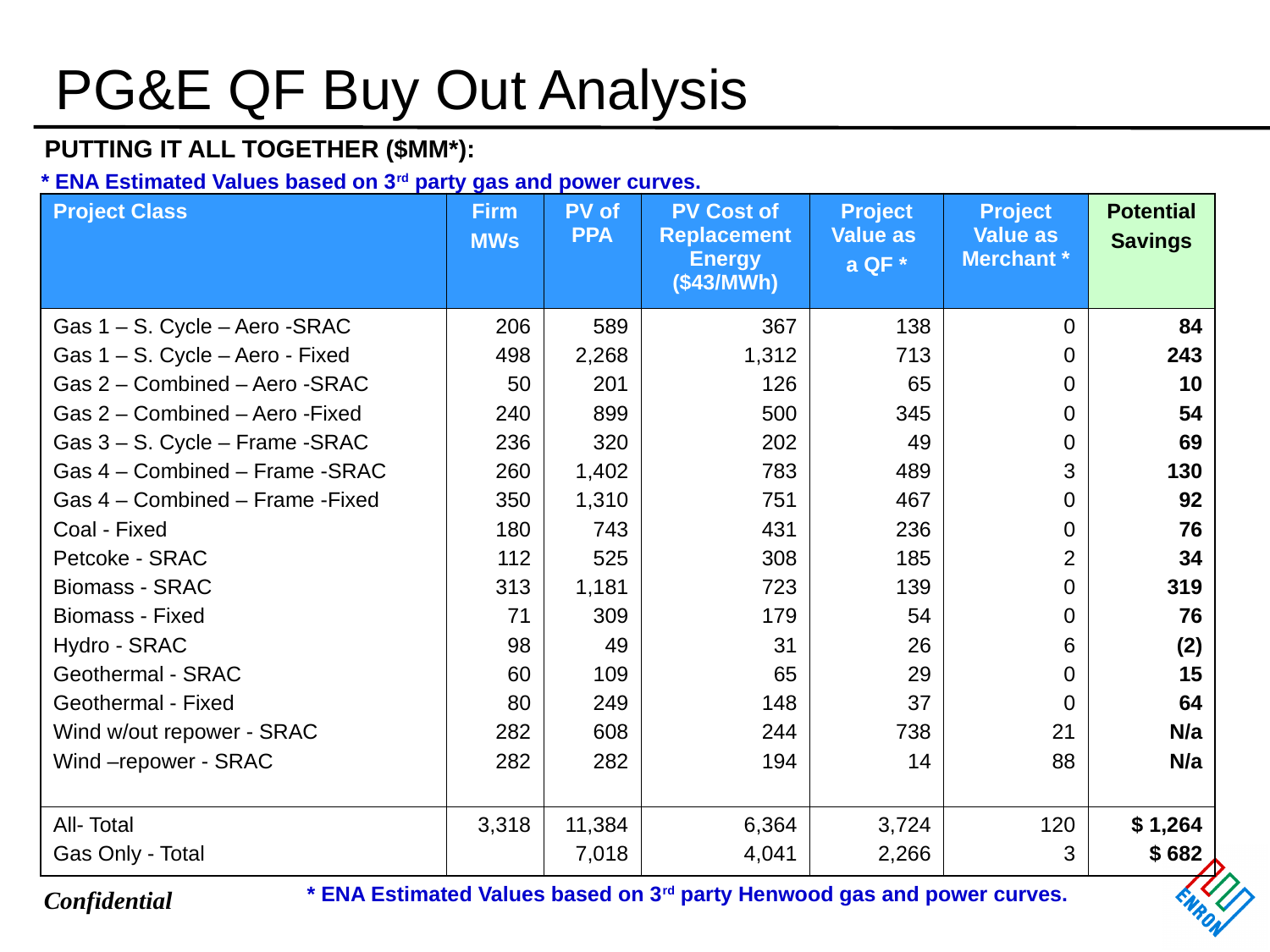

# PG&E QF Buy Out Analysis
PUTTING IT ALL TOGETHER ($MM*):
* ENA Estimated Values based on 3rd party gas and power curves.
| Project Class | Firm MWs | PV of PPA | PV Cost of Replacement Energy ($43/MWh) | Project Value as a QF \* | Project Value as Merchant \* | Potential Savings |
| --- | --- | --- | --- | --- | --- | --- |
| Gas 1 – S. Cycle – Aero -SRAC Gas 1 – S. Cycle – Aero - Fixed Gas 2 – Combined – Aero -SRAC Gas 2 – Combined – Aero -Fixed Gas 3 – S. Cycle – Frame -SRAC Gas 4 – Combined – Frame -SRAC Gas 4 – Combined – Frame -Fixed Coal - Fixed Petcoke - SRAC Biomass - SRAC Biomass - Fixed Hydro - SRAC Geothermal - SRAC Geothermal - Fixed Wind w/out repower - SRAC Wind –repower - SRAC | 206 498 50 240 236 260 350 180 112 313 71 98 60 80 282 282 | 589 2,268 201 899 320 1,402 1,310 743 525 1,181 309 49 109 249 608 282 | 367 1,312 126 500 202 783 751 431 308 723 179 31 65 148 244 194 | 138 713 65 345 49 489 467 236 185 139 54 26 29 37 738 14 | 0 0 0 0 0 3 0 0 2 0 0 6 0 0 21 88 | 84 243 10 54 69 130 92 76 34 319 76 (2) 15 64 N/a N/a |
| All- Total Gas Only - Total | 3,318 | 11,384 7,018 | 6,364 4,041 | 3,724 2,266 | 120 3 | $ 1,264 $ 682 |
* ENA Estimated Values based on 3rd party Henwood gas and power curves.